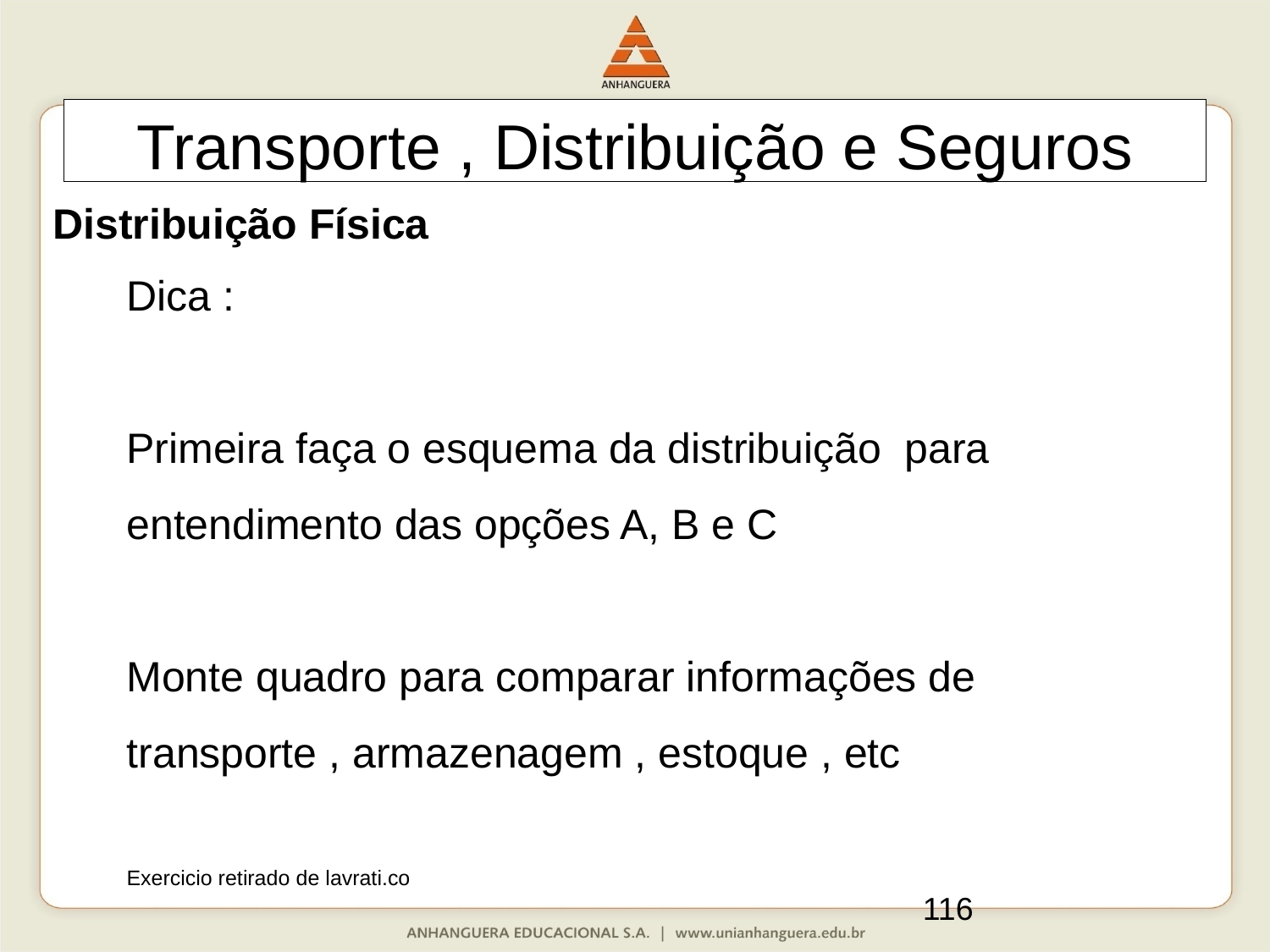

Transporte , Distribuição e Seguros
Distribuição Física
Dica :

Primeira faça o esquema da distribuição  para entendimento das opções A, B e C

Monte quadro para comparar informações de transporte , armazenagem , estoque , etc

Exercicio retirado de lavrati.co
116